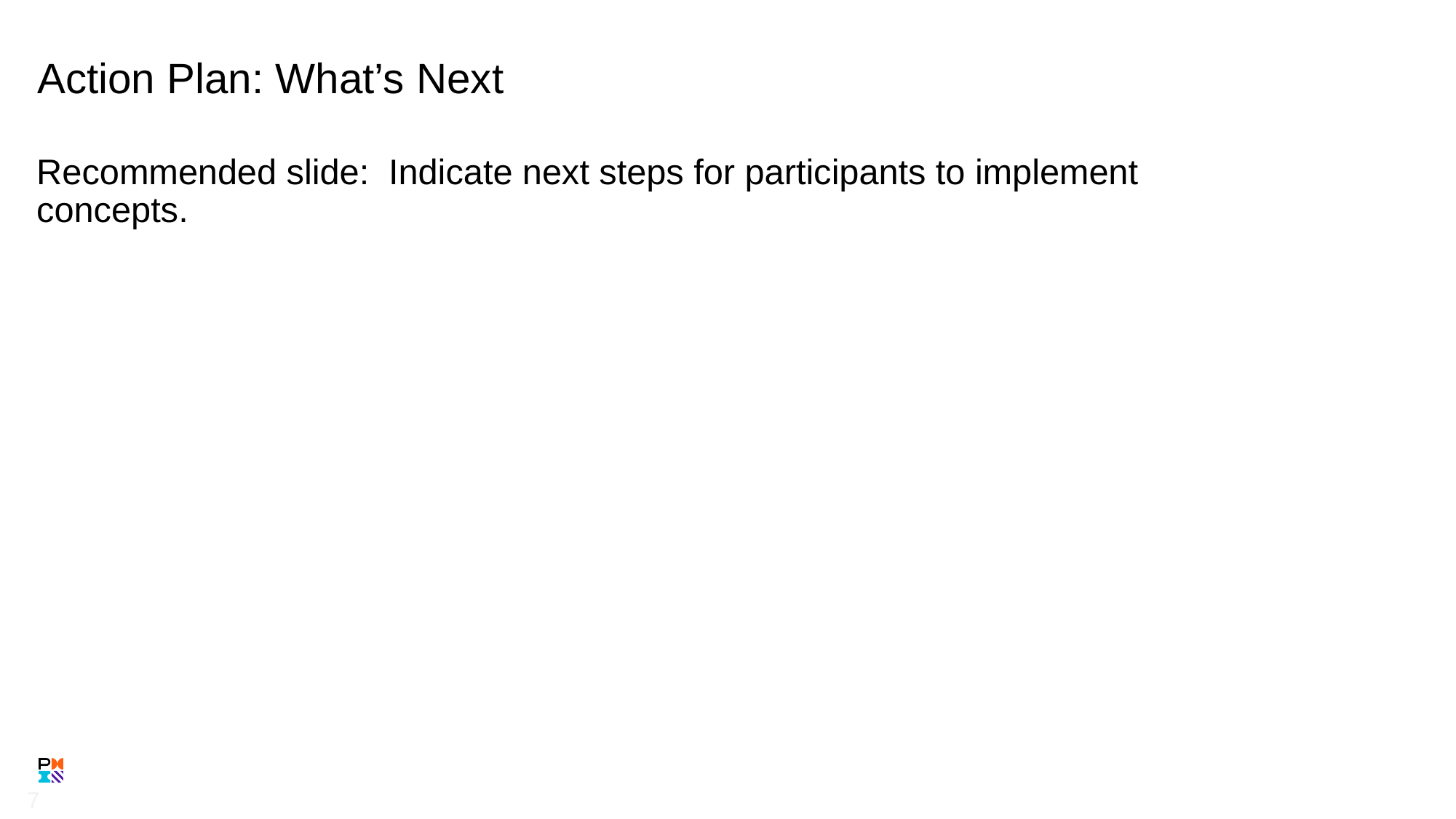

# Action Plan: What’s Next
Recommended slide:  Indicate next steps for participants to implement concepts.

7